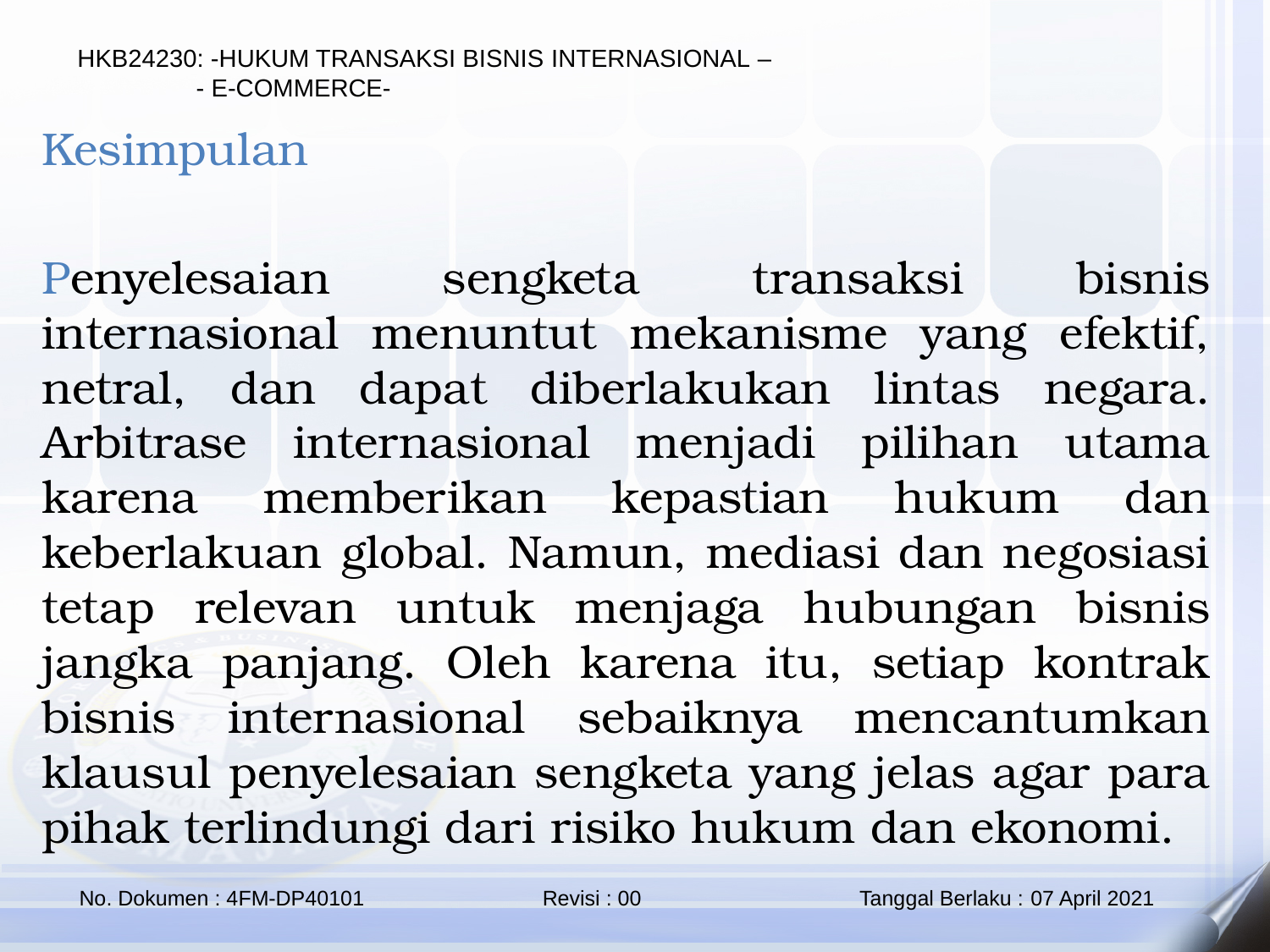

Kesimpulan

Penyelesaian sengketa transaksi bisnis internasional menuntut mekanisme yang efektif, netral, dan dapat diberlakukan lintas negara. Arbitrase internasional menjadi pilihan utama karena memberikan kepastian hukum dan keberlakuan global. Namun, mediasi dan negosiasi tetap relevan untuk menjaga hubungan bisnis jangka panjang. Oleh karena itu, setiap kontrak bisnis internasional sebaiknya mencantumkan klausul penyelesaian sengketa yang jelas agar para pihak terlindungi dari risiko hukum dan ekonomi.